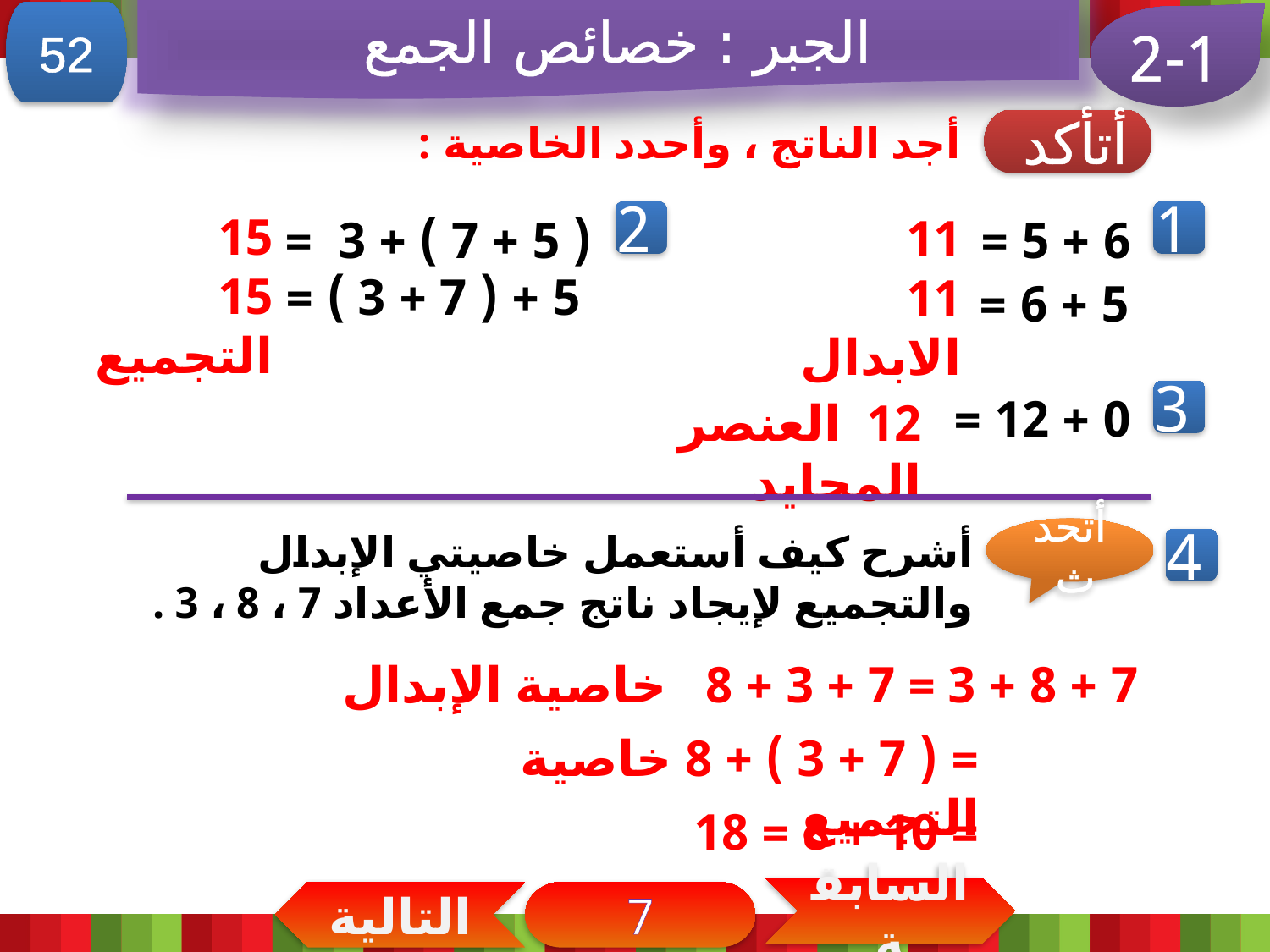

الجبر : خصائص الجمع
52
2-1
أجد الناتج ، وأحدد الخاصية :
أتأكد
15
15  التجميع
11
11
الابدال
2
1
( 5 + 7 ) + 3  =
6 + 5 =
5 + ( 7 + 3 ) =
5 + 6 =
3
0 + 12 =
12  العنصر المحايد
أتحدث
أشرح كيف أستعمل خاصيتي الإبدال والتجميع لإيجاد ناتج جمع الأعداد 7 ، 8 ، 3 .
4
7 + 8 + 3 = 7 + 3 + 8   خاصية الإبدال
= ( 7 + 3 ) + 8 خاصية التجميع
= 10 + 8 = 18

السابقة

التالية

7